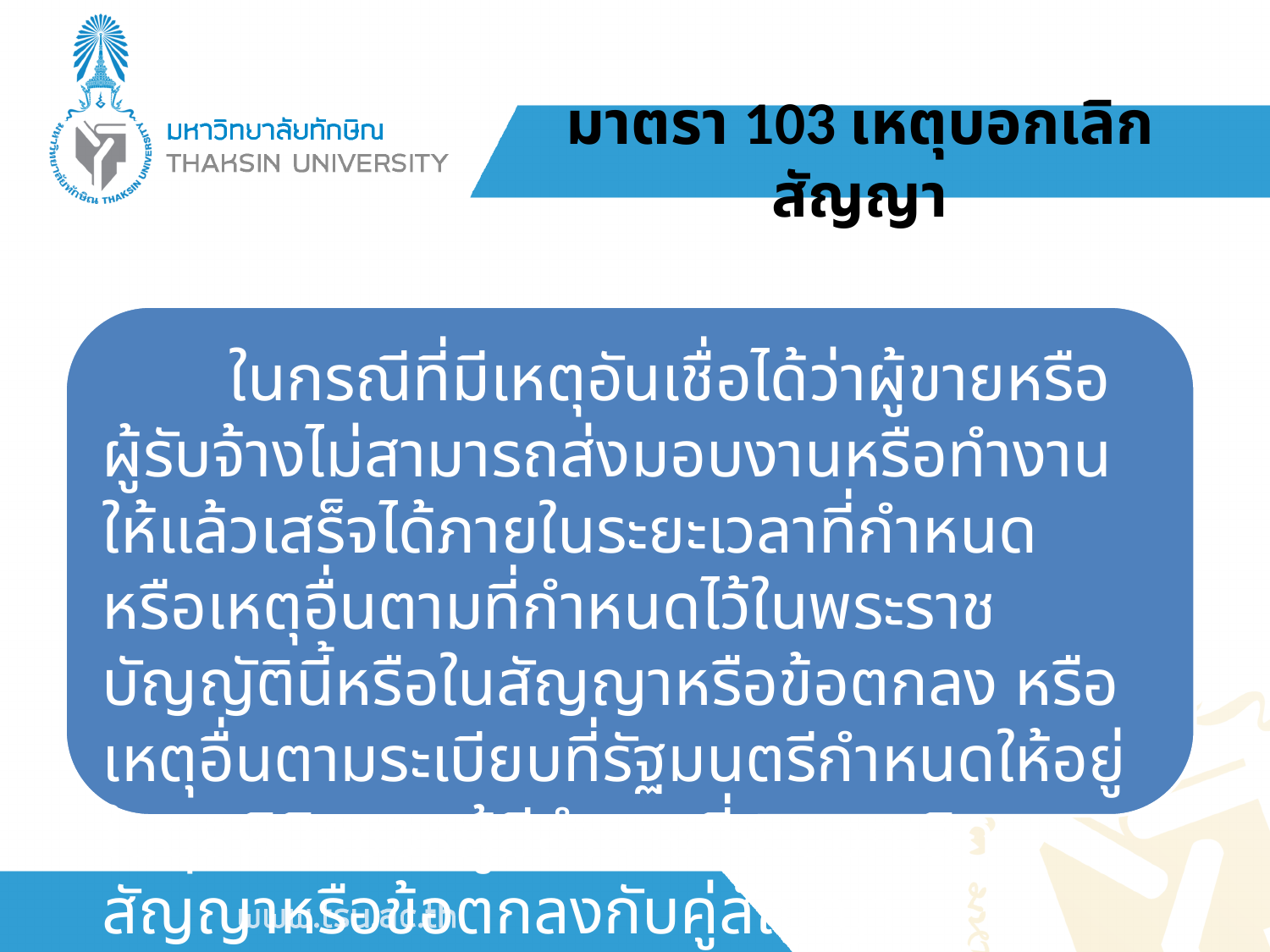

# มาตรา 103 เหตุบอกเลิกสัญญา
	ในกรณีที่มีเหตุอันเชื่อได้ว่าผู้ขายหรือผู้รับจ้างไม่สามารถส่งมอบงานหรือทำงานให้แล้วเสร็จได้ภายในระยะเวลาที่กำหนด หรือเหตุอื่นตามที่กำหนดไว้ในพระราชบัญญัตินี้หรือในสัญญาหรือข้อตกลง หรือเหตุอื่นตามระเบียบที่รัฐมนตรีกำหนดให้อยู่ในดุลพินิจของผู้มีอำนาจที่จะบอกเลิกสัญญาหรือข้อตกลงกับคู่สัญญา